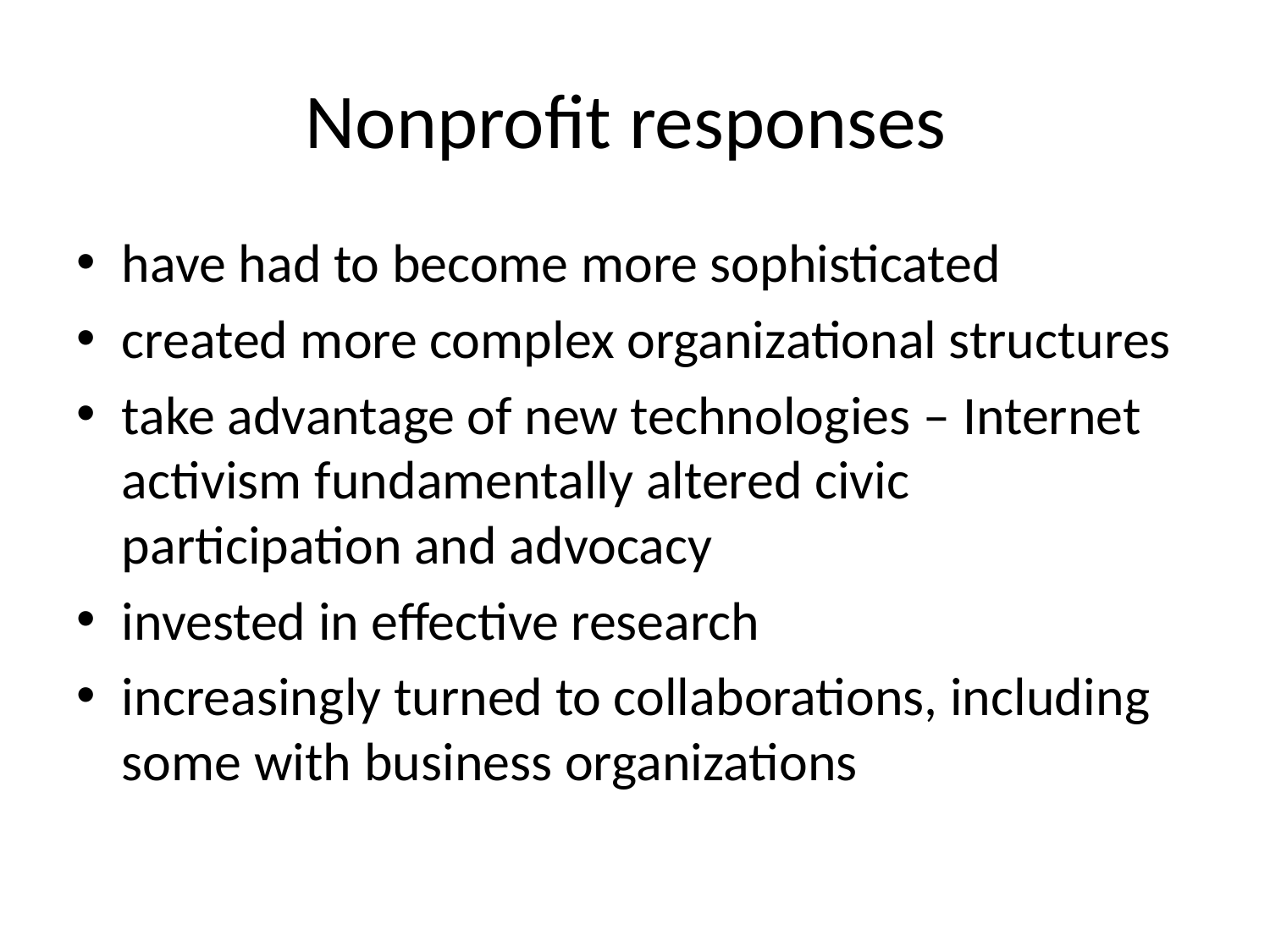

# Nonprofit responses
have had to become more sophisticated
created more complex organizational structures
take advantage of new technologies – Internet activism fundamentally altered civic participation and advocacy
invested in effective research
increasingly turned to collaborations, including some with business organizations